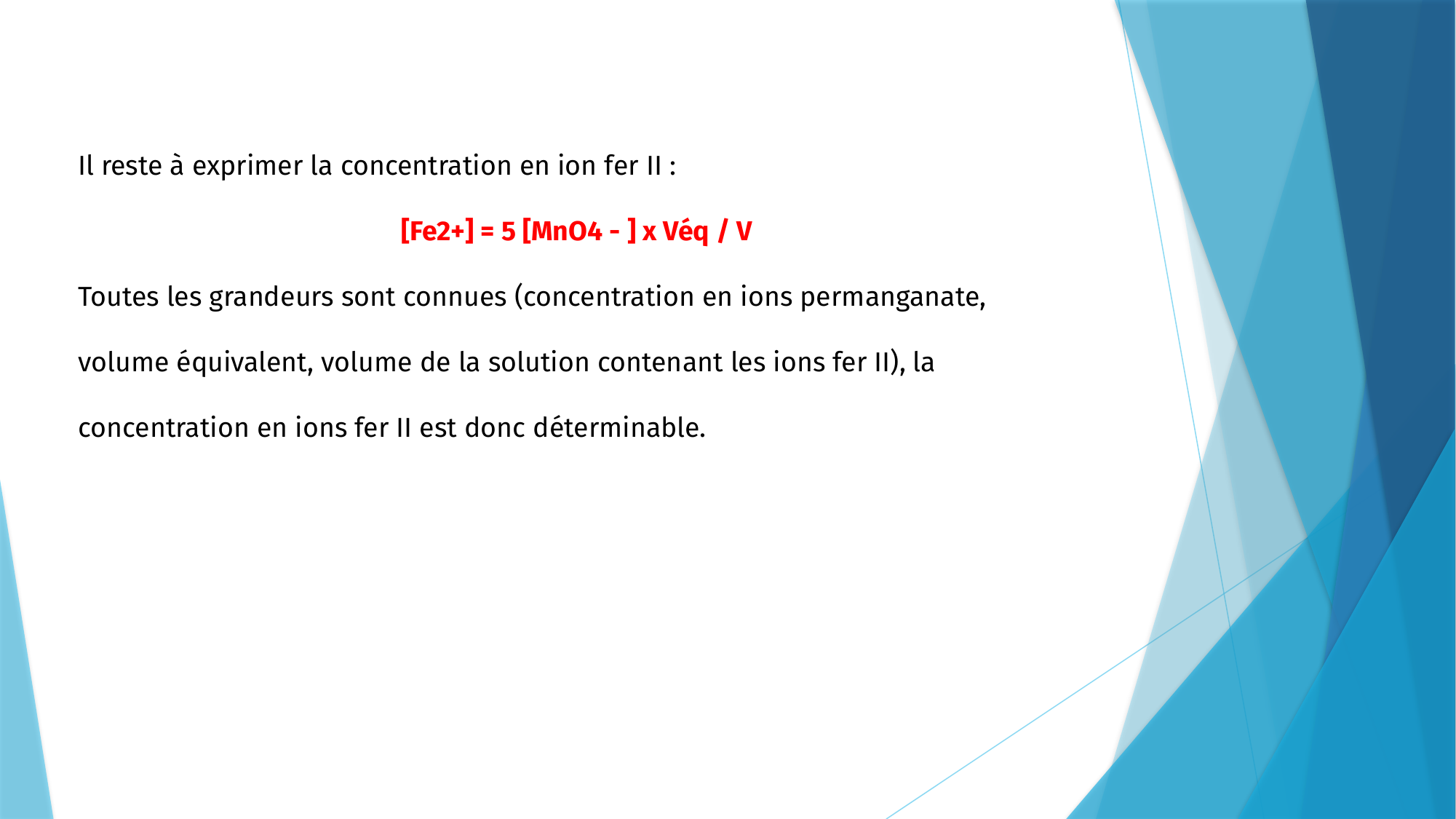

Il reste à exprimer la concentration en ion fer II :
[Fe2+] = 5 [MnO4 - ] x Véq / V
Toutes les grandeurs sont connues (concentration en ions permanganate, volume équivalent, volume de la solution contenant les ions fer II), la concentration en ions fer II est donc déterminable.